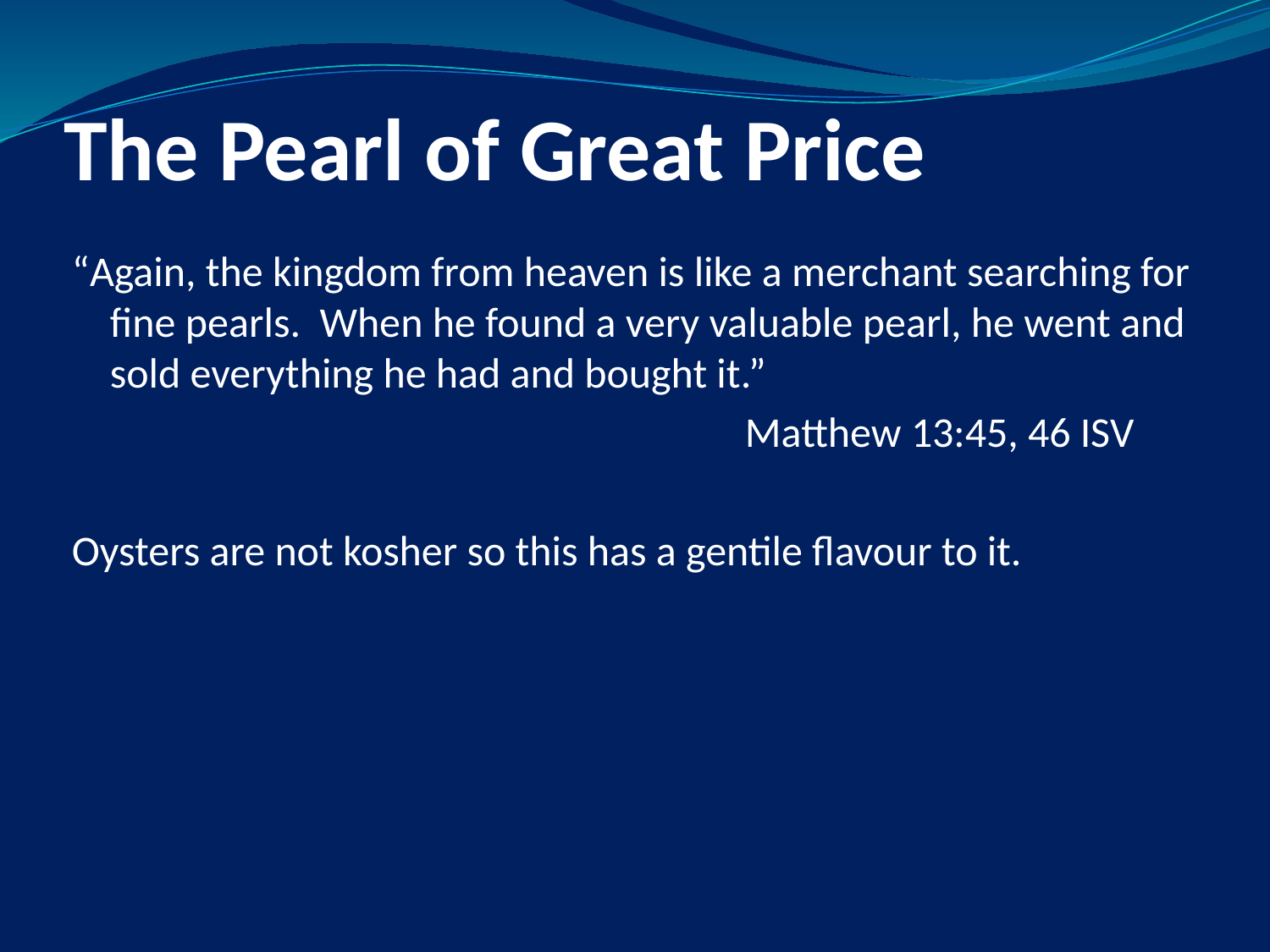

# The Pearl of Great Price
“Again, the kingdom from heaven is like a merchant searching for fine pearls.  When he found a very valuable pearl, he went and sold everything he had and bought it.”
						Matthew 13:45, 46 ISV

Oysters are not kosher so this has a gentile flavour to it.